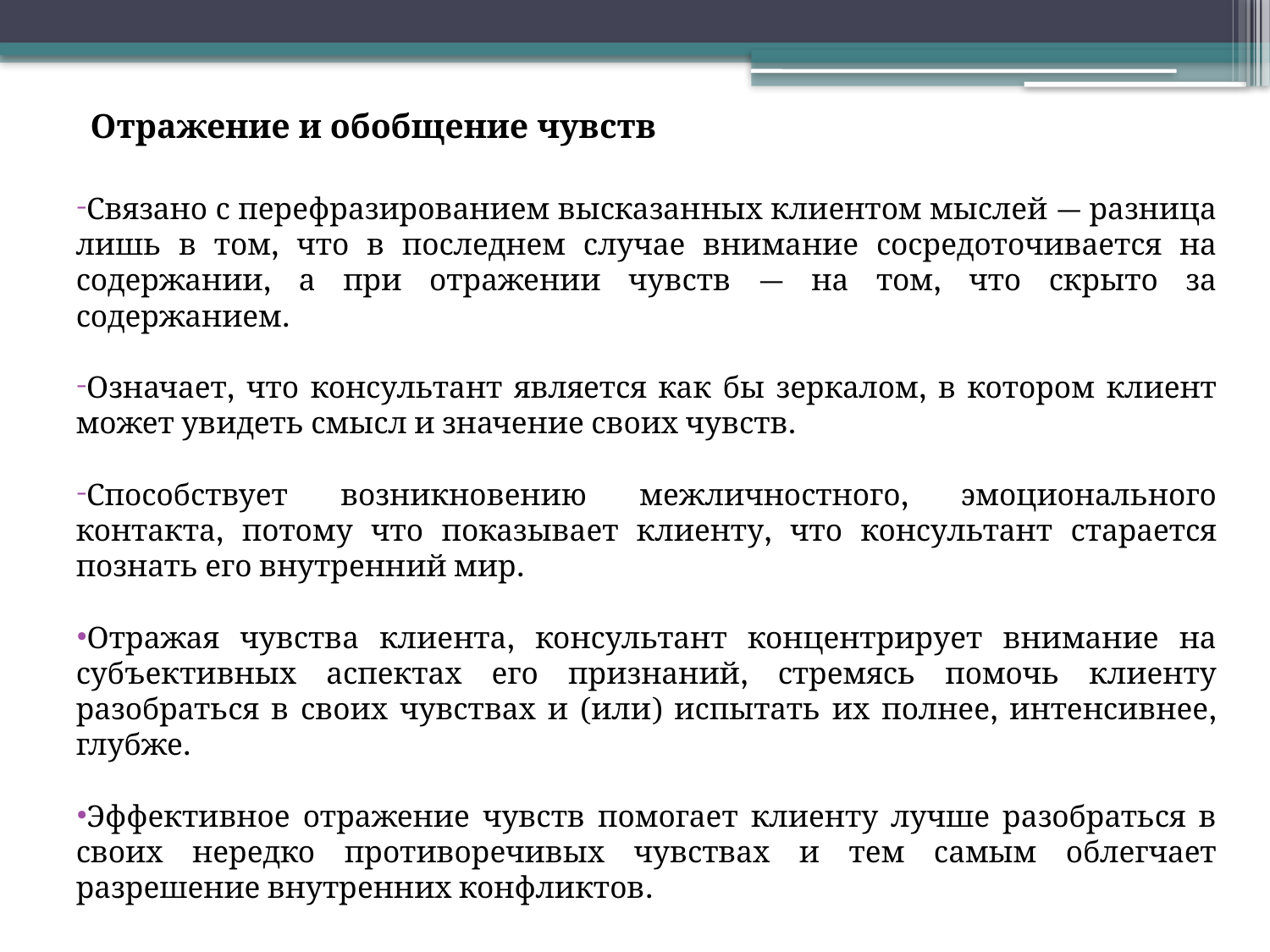

Отражение и обобщение чувств

Связано с перефразированием высказанных клиентом мыслей — разница лишь в том, что в последнем случае внимание сосредоточивается на содержании, а при отражении чувств — на том, что скрыто за содержанием.

Означает, что консультант является как бы зеркалом, в котором клиент может увидеть смысл и значение своих чувств.

Способствует возникновению межличностного, эмоционального контакта, потому что показывает клиенту, что консультант старается познать его внутренний мир.

Отражая чувства клиента, консультант концентрирует внимание на субъективных аспектах его признаний, стремясь помочь клиенту разобраться в своих чувствах и (или) испытать их полнее, интенсивнее, глубже.

Эффективное отражение чувств помогает клиенту лучше разобраться в своих нередко противоречивых чувствах и тем самым облегчает разрешение внутренних конфликтов.